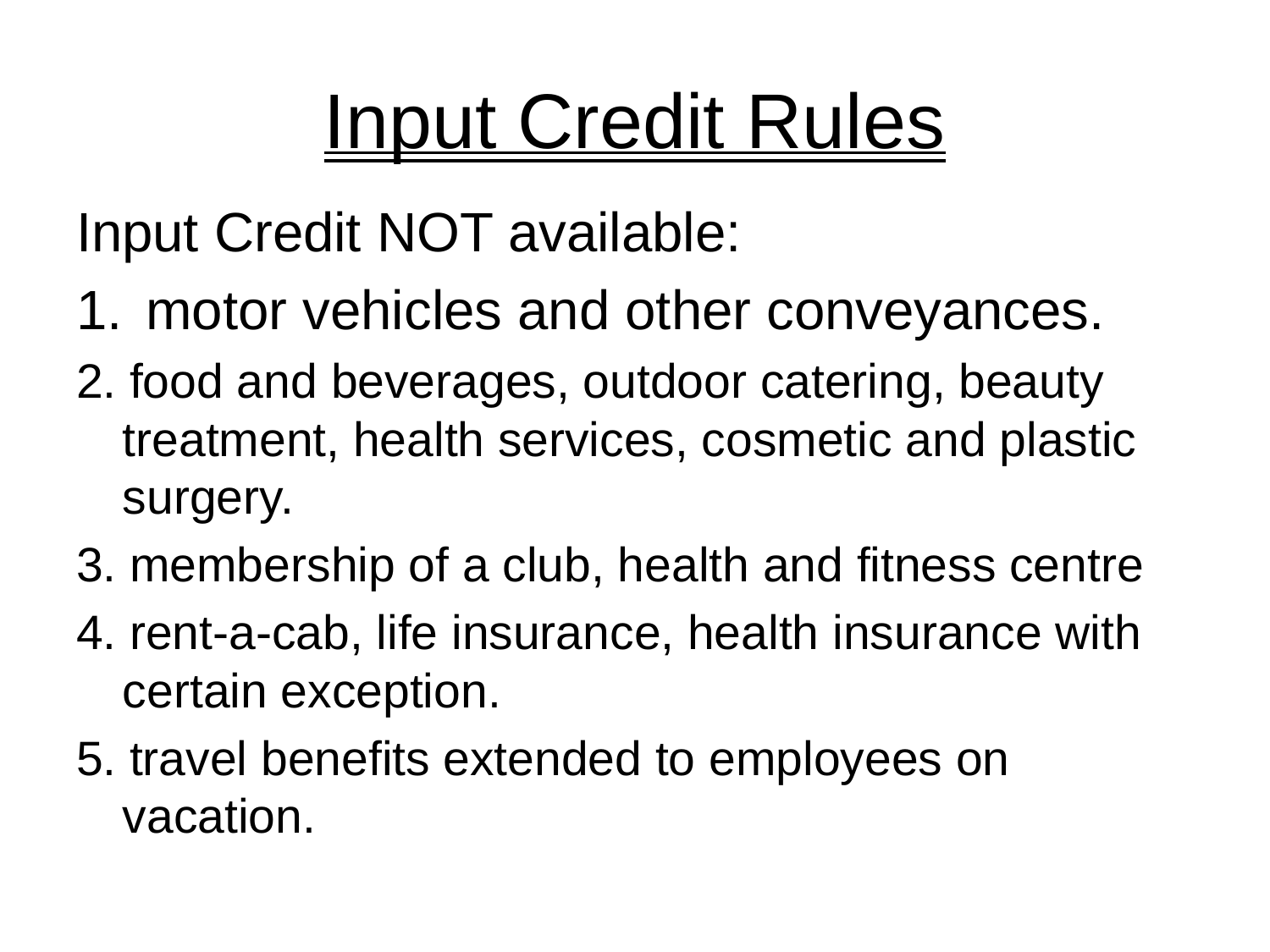

# Input Credit Rules
Input Credit NOT available:
motor vehicles and other conveyances.
2. food and beverages, outdoor catering, beauty treatment, health services, cosmetic and plastic surgery.
3. membership of a club, health and fitness centre
4. rent-a-cab, life insurance, health insurance with certain exception.
5. travel benefits extended to employees on vacation.